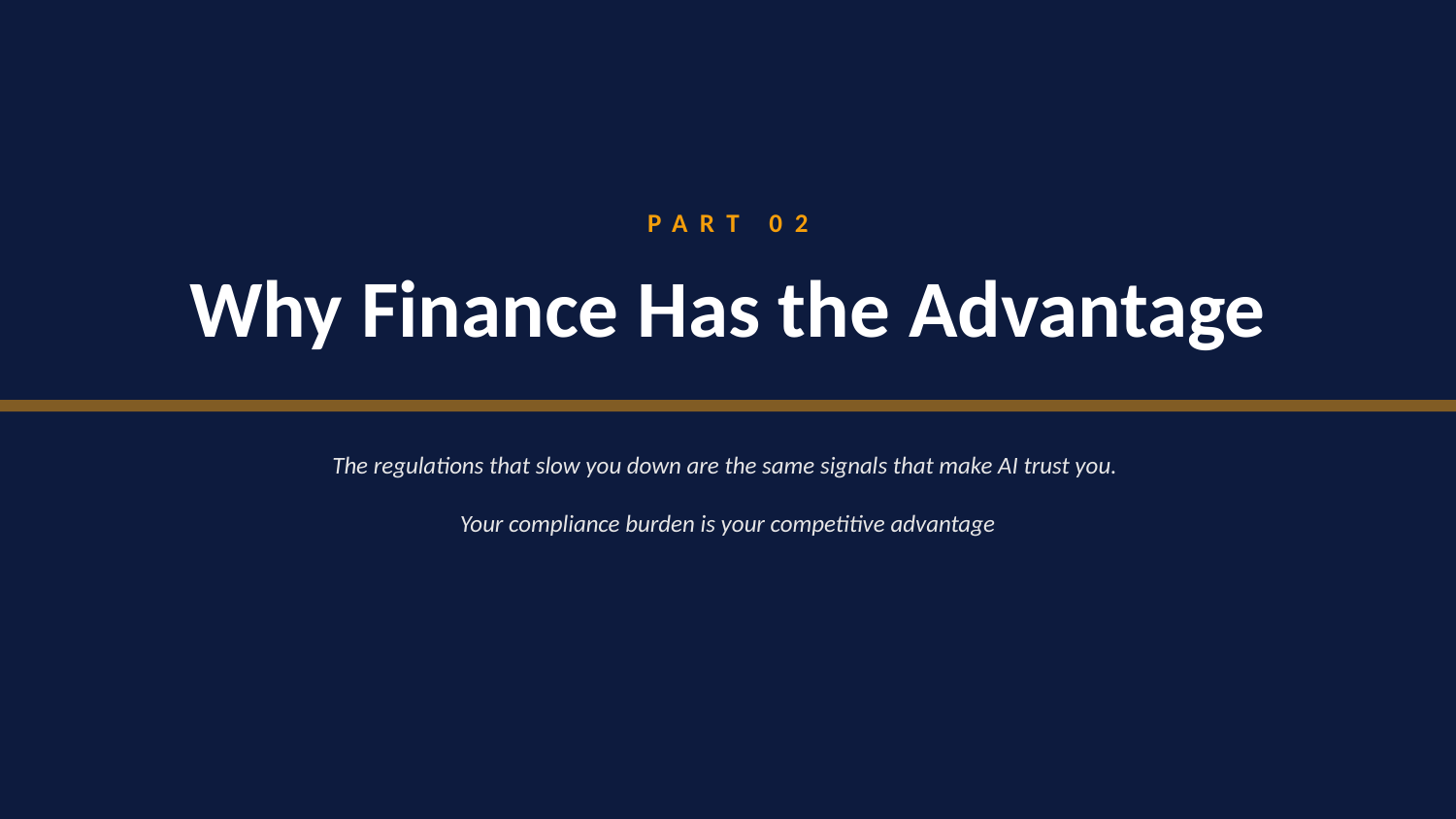

PART 02
Why Finance Has the Advantage

The regulations that slow you down are the same signals that make AI trust you.
Your compliance burden is your competitive advantage